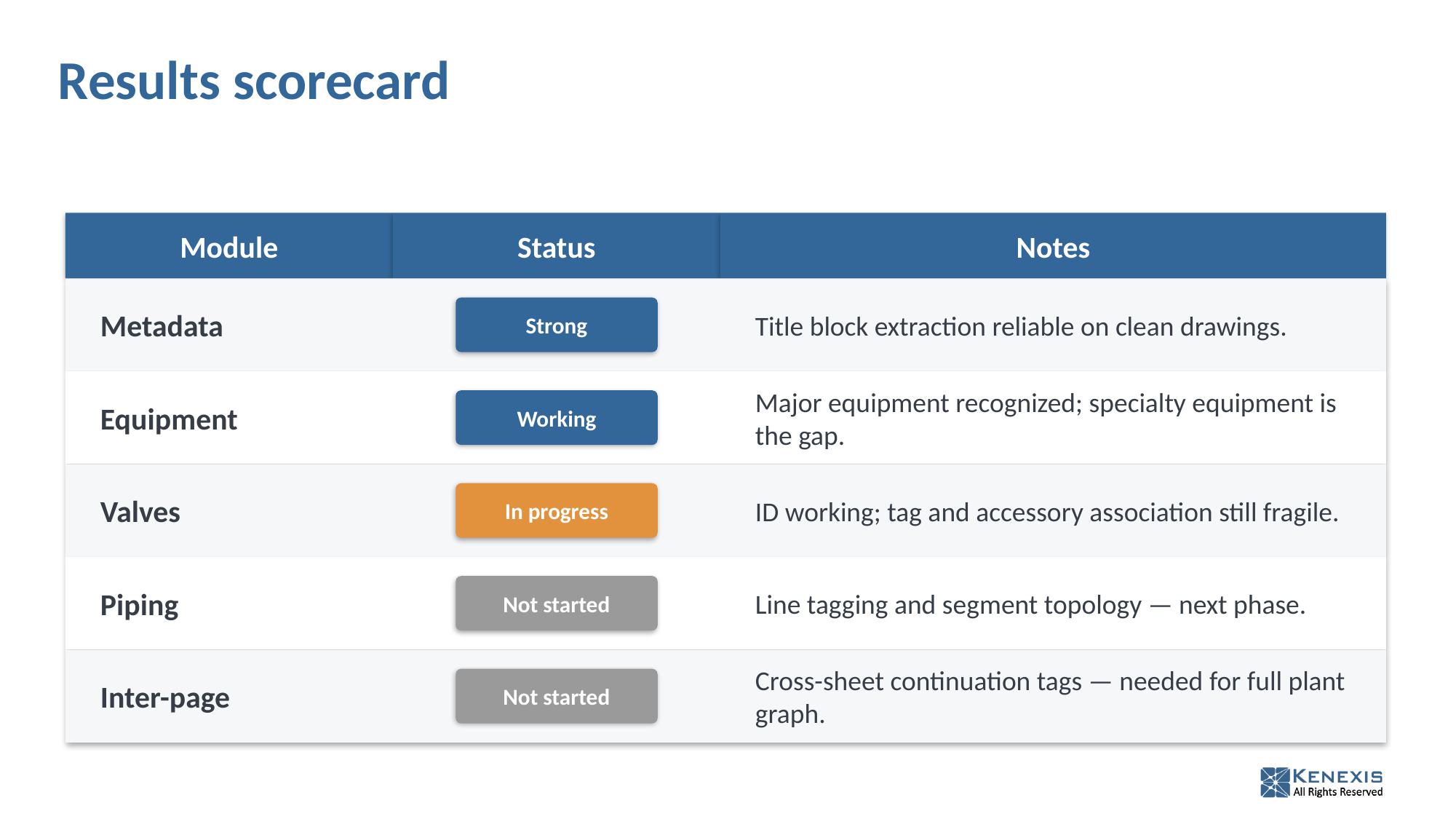

# Results scorecard

Module

Status

Notes

Metadata
Title block extraction reliable on clean drawings.

Strong

Equipment
Major equipment recognized; specialty equipment is the gap.

Working

Valves
ID working; tag and accessory association still fragile.

In progress

Piping
Line tagging and segment topology — next phase.

Not started

Inter-page
Cross-sheet continuation tags — needed for full plant graph.

Not started